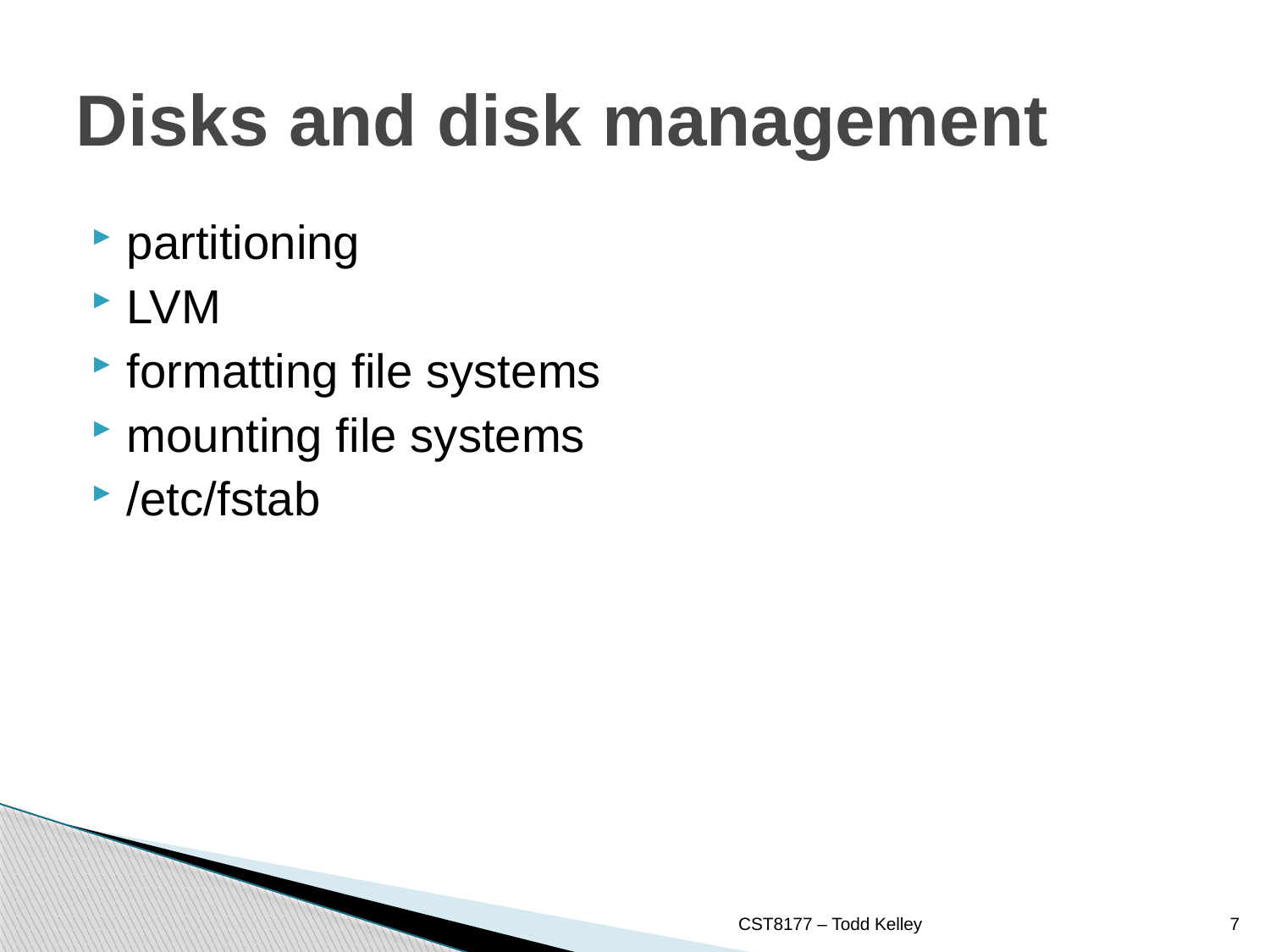

# Disks and disk management
partitioning
LVM
formatting file systems
mounting file systems
/etc/fstab
CST8177 – Todd Kelley
7